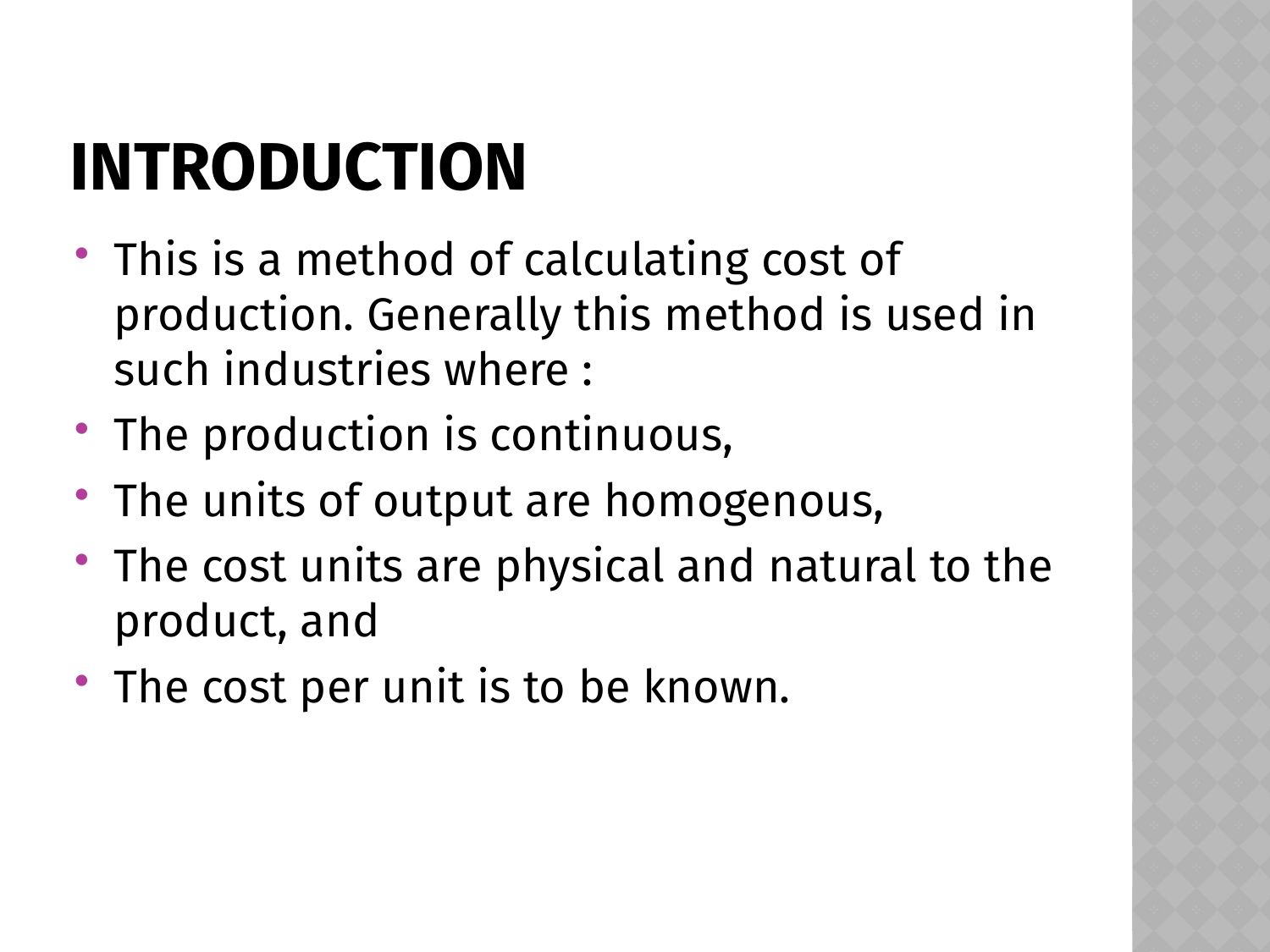

# INTRODUCTION
This is a method of calculating cost of production. Generally this method is used in such industries where :
The production is continuous,
The units of output are homogenous,
The cost units are physical and natural to the product, and
The cost per unit is to be known.